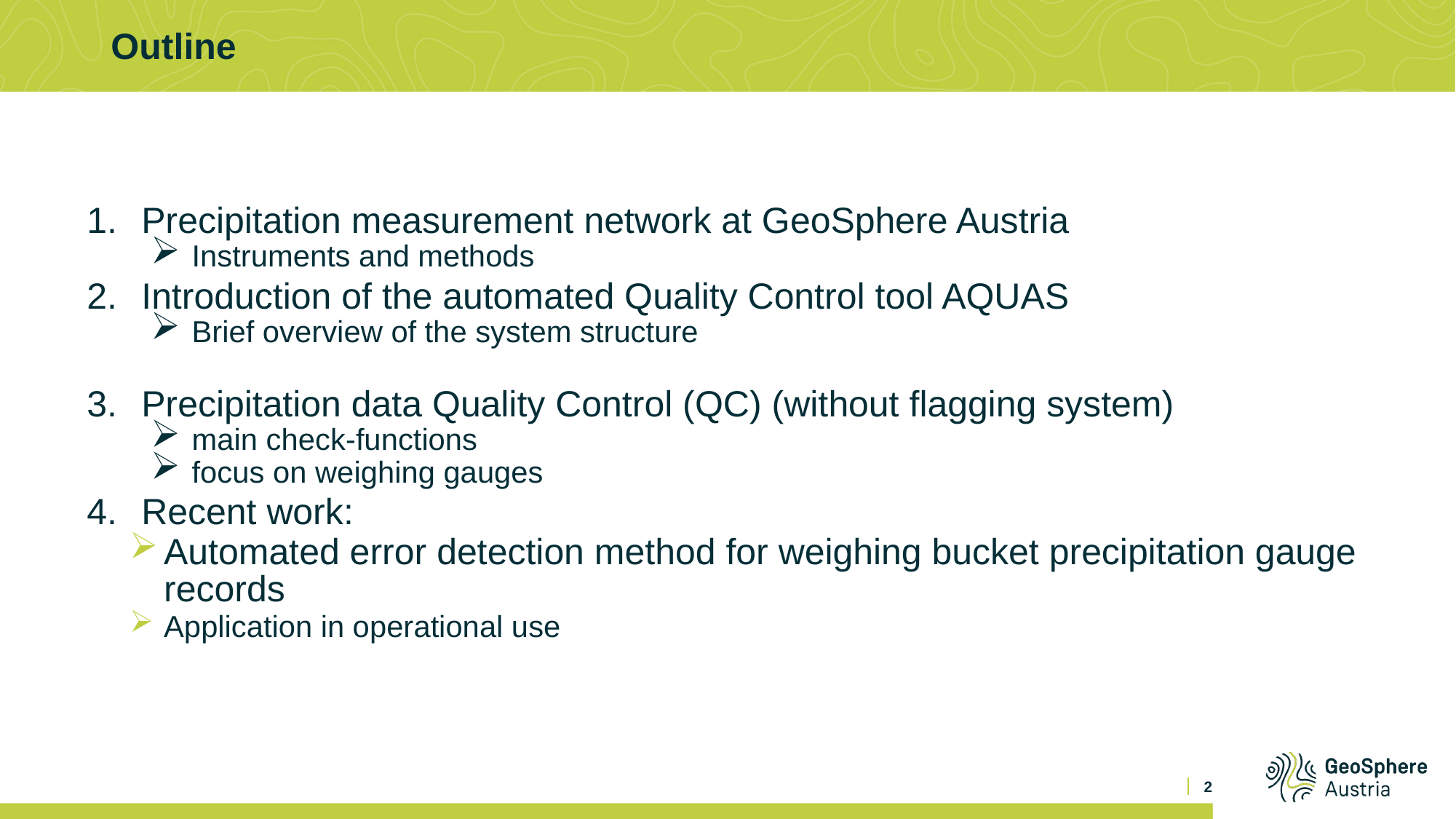

# Outline
Precipitation measurement network at GeoSphere Austria
Instruments and methods
Introduction of the automated Quality Control tool AQUAS
Brief overview of the system structure

Precipitation data Quality Control (QC) (without flagging system)
main check-functions
focus on weighing gauges
Recent work:
Automated error detection method for weighing bucket precipitation gauge records
Application in operational use

2